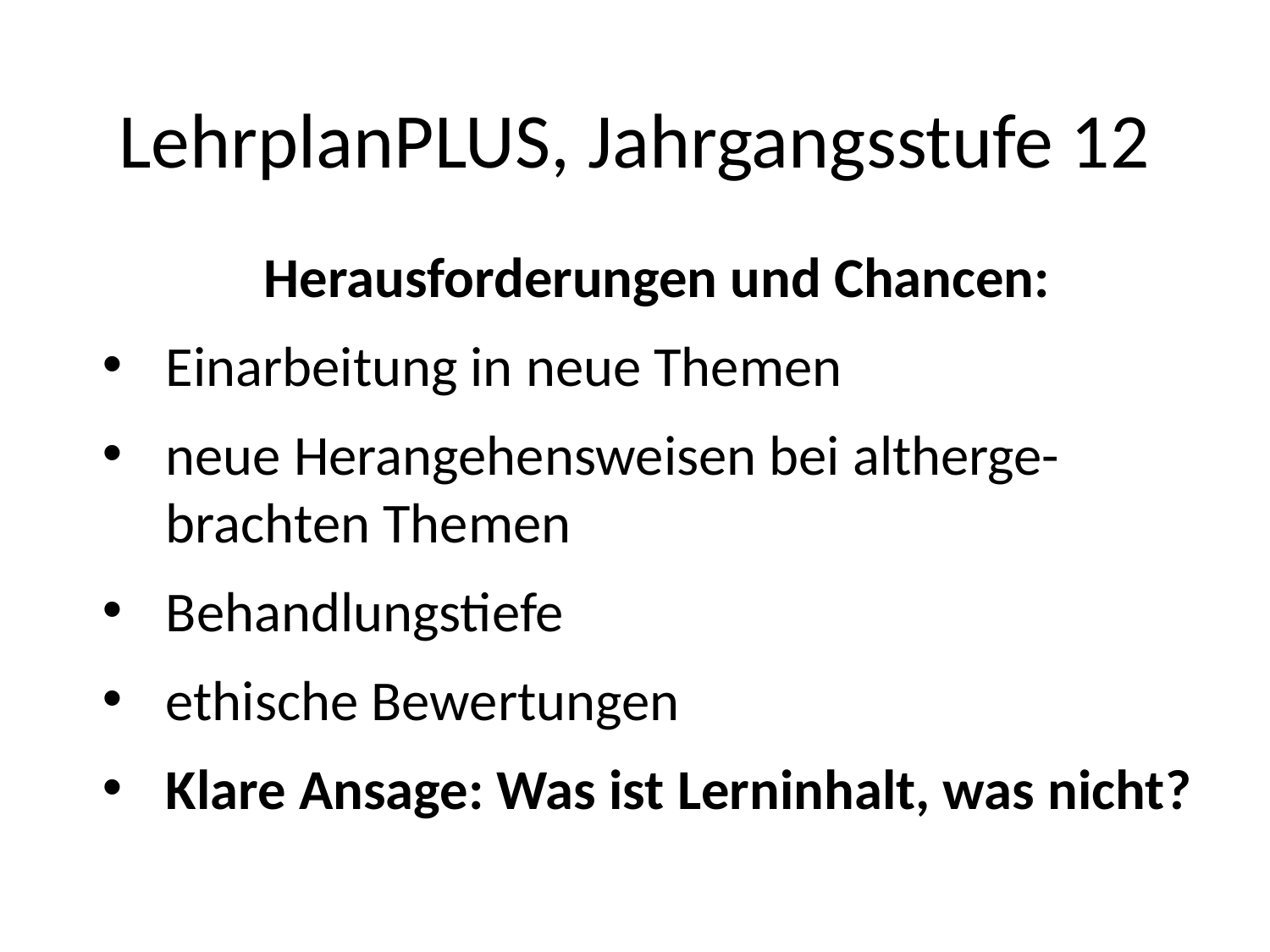

# LehrplanPLUS, Jahrgangsstufe 12
Herausforderungen und Chancen:
Einarbeitung in neue Themen
neue Herangehensweisen bei altherge-brachten Themen
Behandlungstiefe
ethische Bewertungen
Klare Ansage: Was ist Lerninhalt, was nicht?